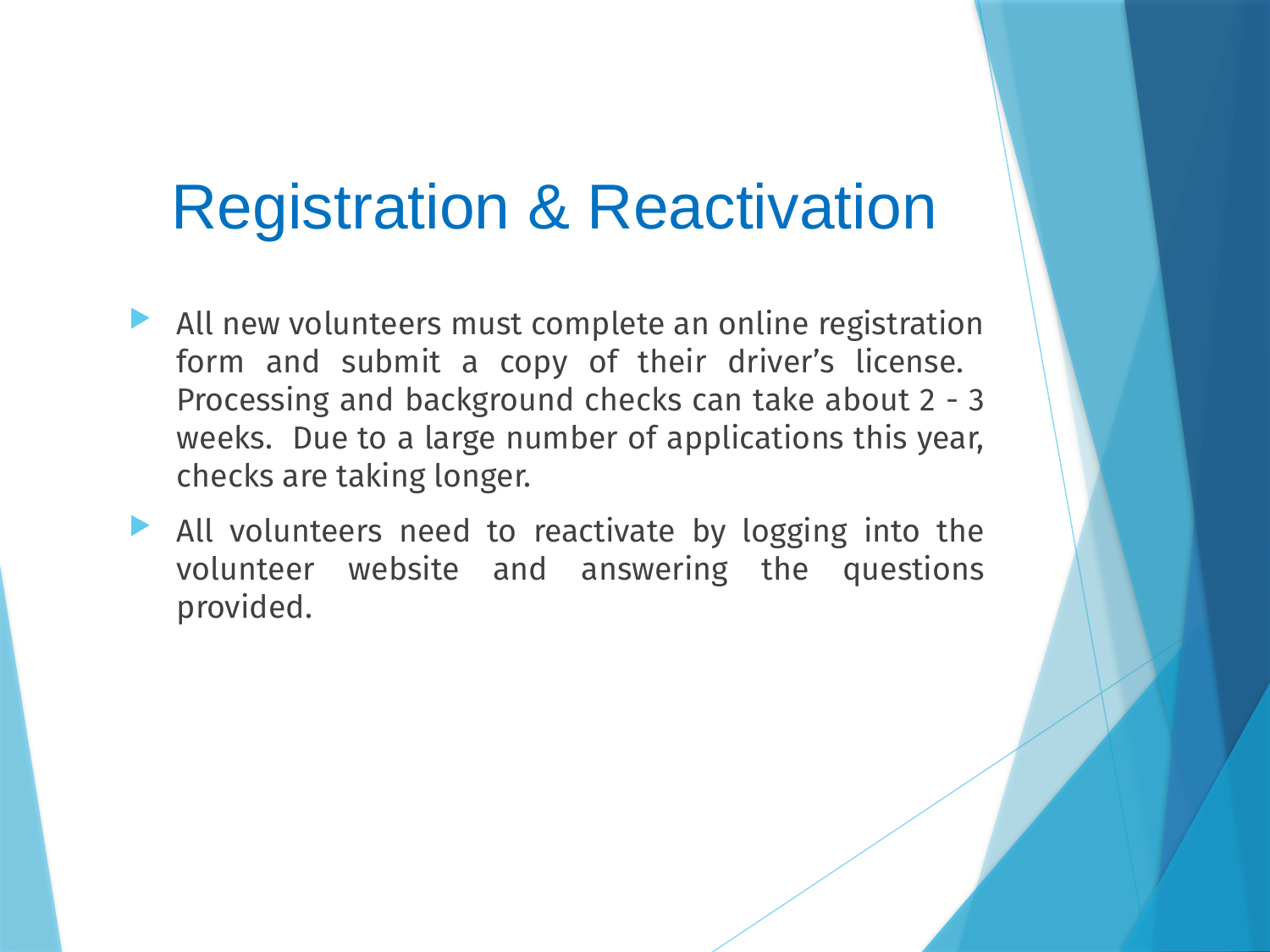

# Registration & Reactivation
All new volunteers must complete an online registration form and submit a copy of their driver’s license.  Processing and background checks can take about 2 - 3 weeks.  Due to a large number of applications this year, checks are taking longer.
All volunteers need to reactivate by logging into the volunteer website and answering the questions provided.